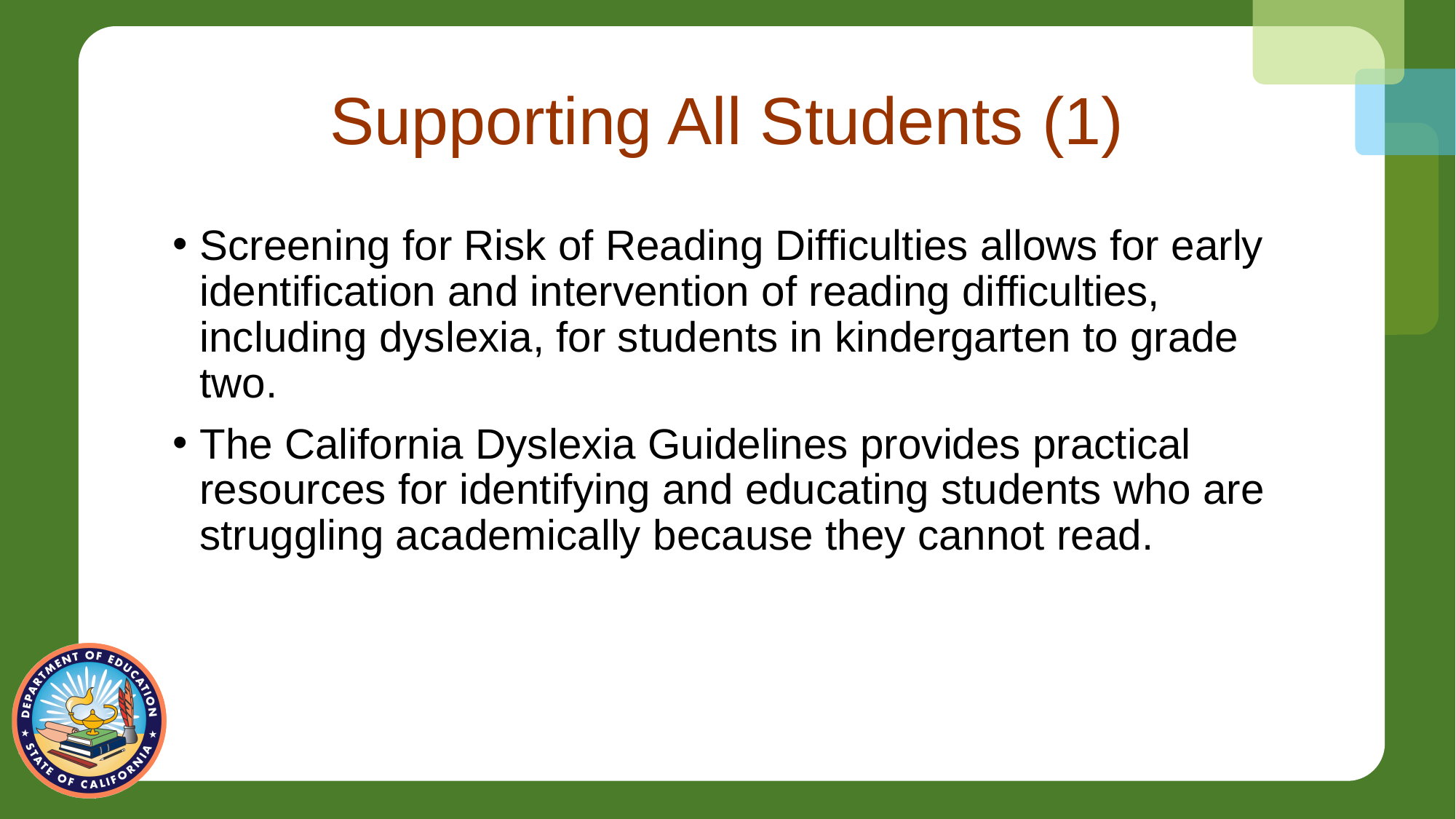

# Supporting All Students (1)
Screening for Risk of Reading Difficulties allows for early identification and intervention of reading difficulties, including dyslexia, for students in kindergarten to grade two.
The California Dyslexia Guidelines provides practical resources for identifying and educating students who are struggling academically because they cannot read.